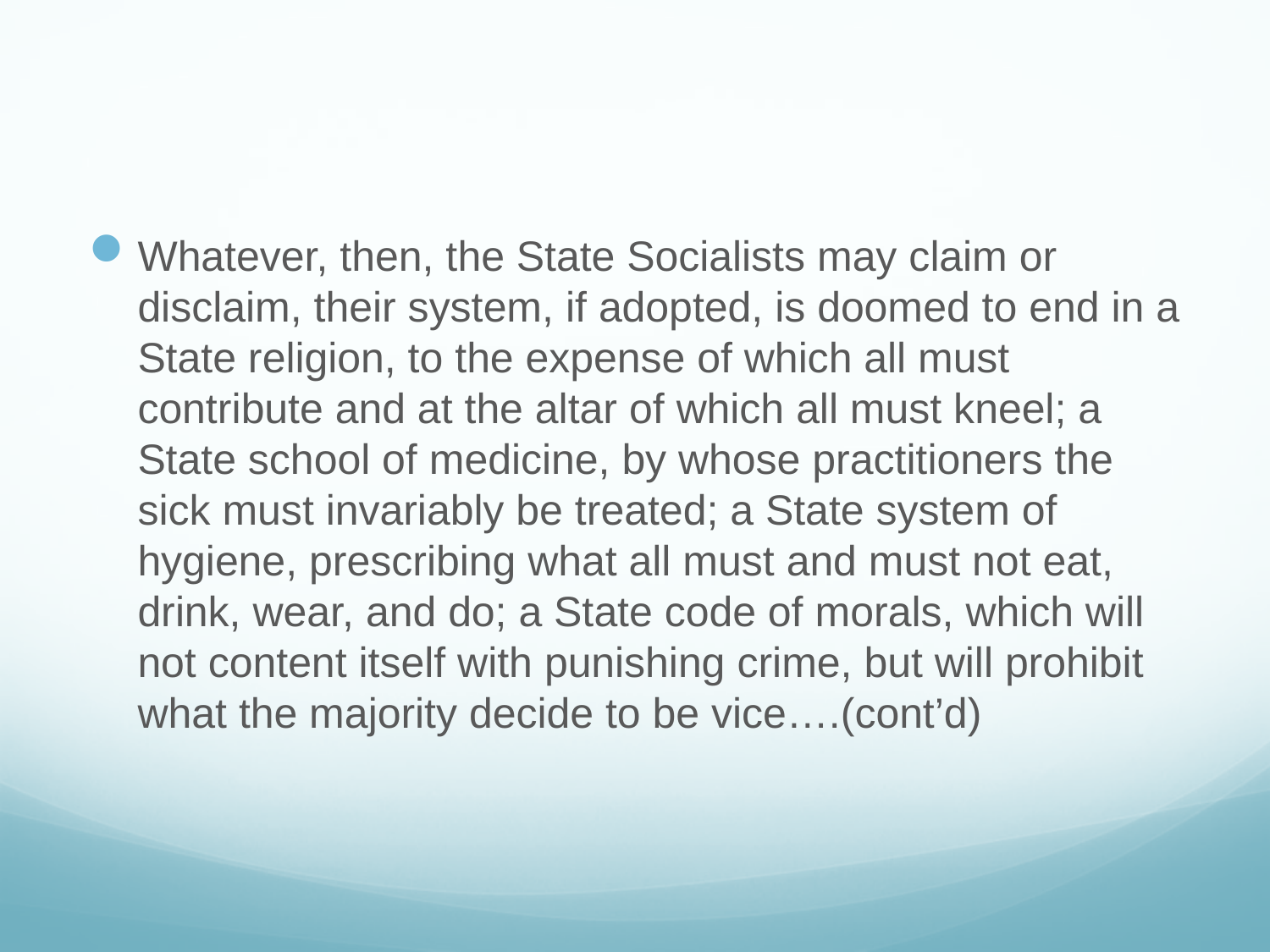

#
Whatever, then, the State Socialists may claim or disclaim, their system, if adopted, is doomed to end in a State religion, to the expense of which all must contribute and at the altar of which all must kneel; a State school of medicine, by whose practitioners the sick must invariably be treated; a State system of hygiene, prescribing what all must and must not eat, drink, wear, and do; a State code of morals, which will not content itself with punishing crime, but will prohibit what the majority decide to be vice….(cont’d)